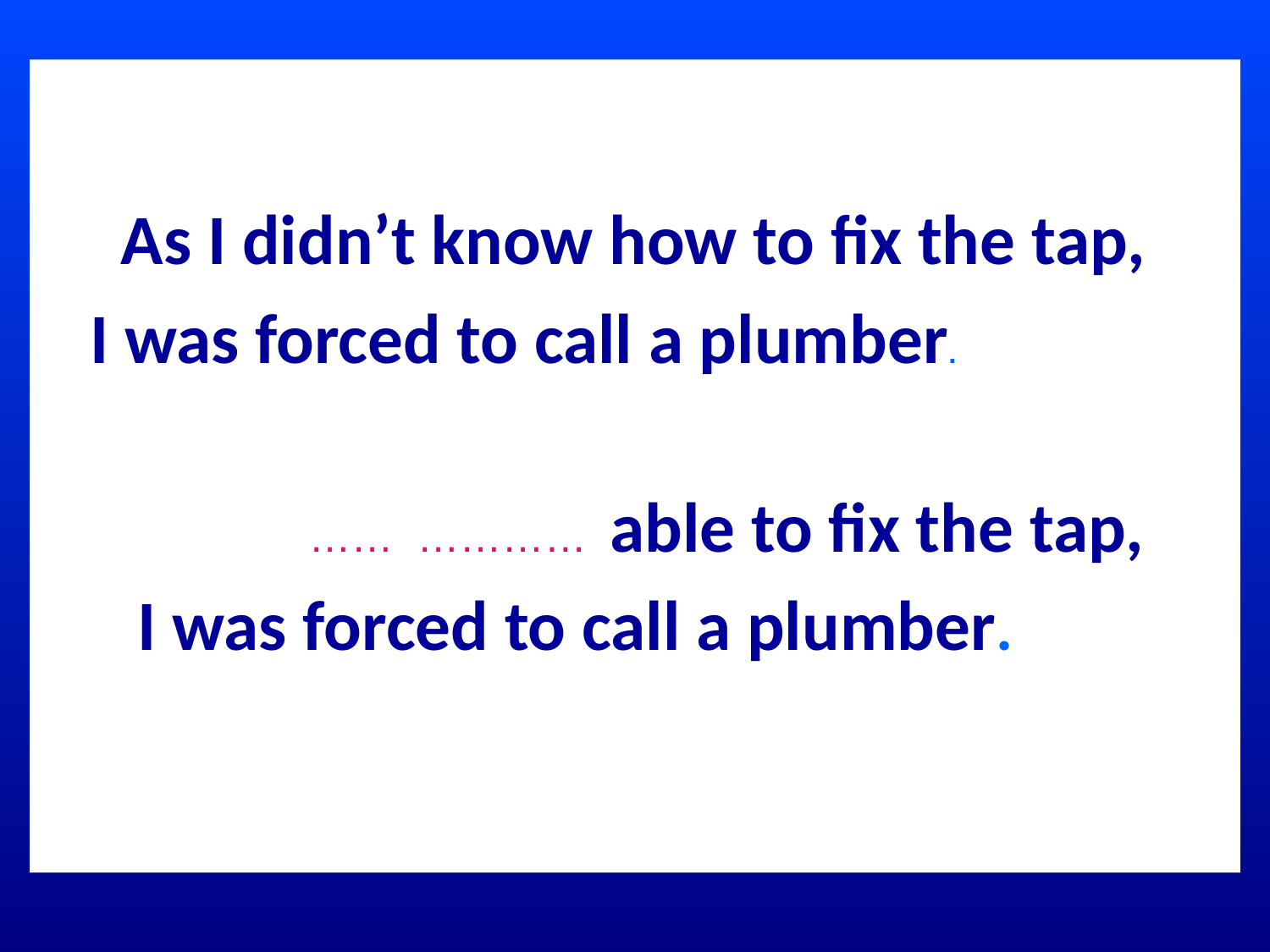

As I didn’t know how to fix the tap,
   I was forced to call a plumber.

                 ……  …………  able to fix the tap,
      I was forced to call a plumber.